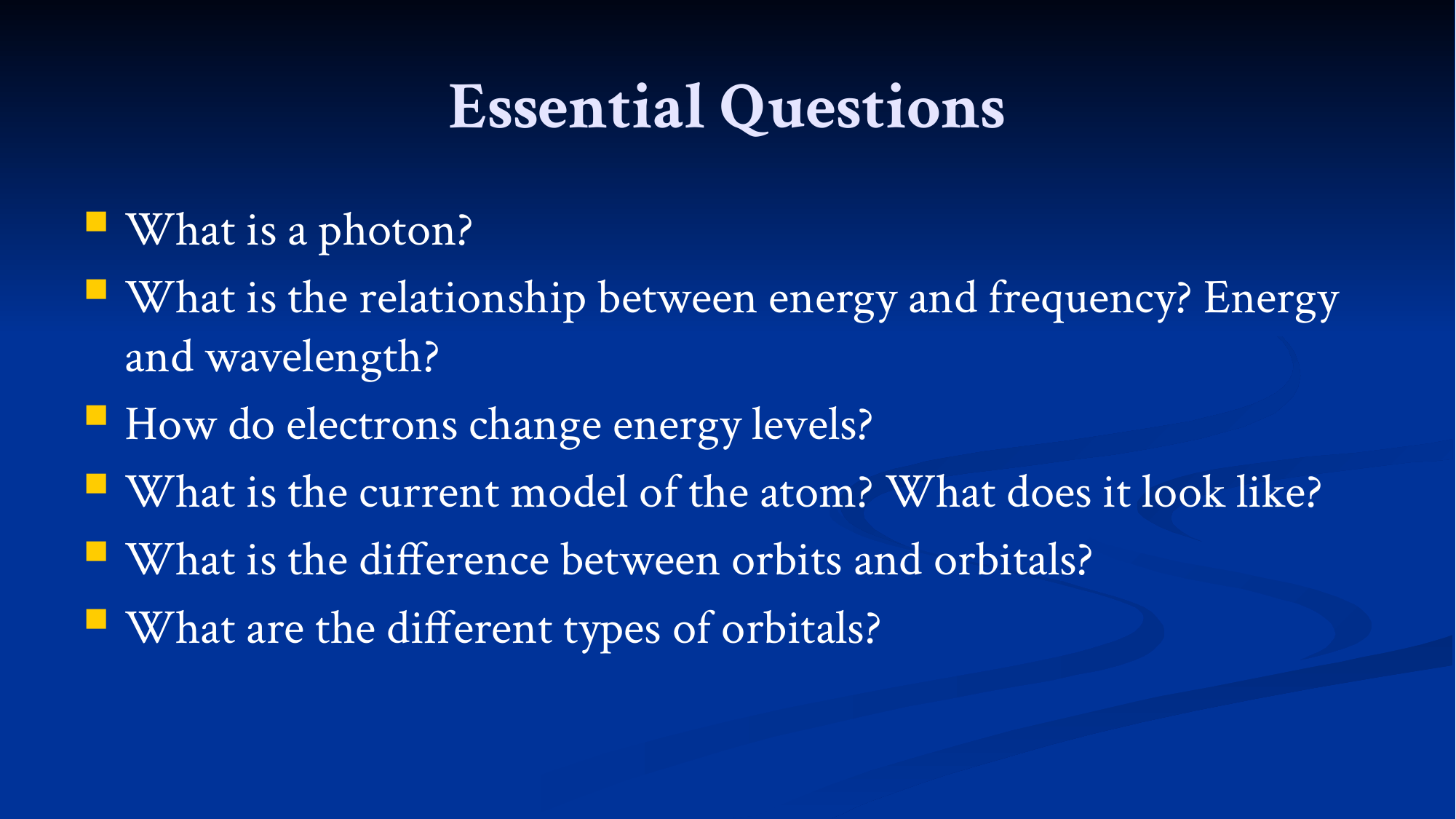

# Essential Questions
What is a photon?
What is the relationship between energy and frequency? Energy and wavelength?
How do electrons change energy levels?
What is the current model of the atom? What does it look like?
What is the difference between orbits and orbitals?
What are the different types of orbitals?